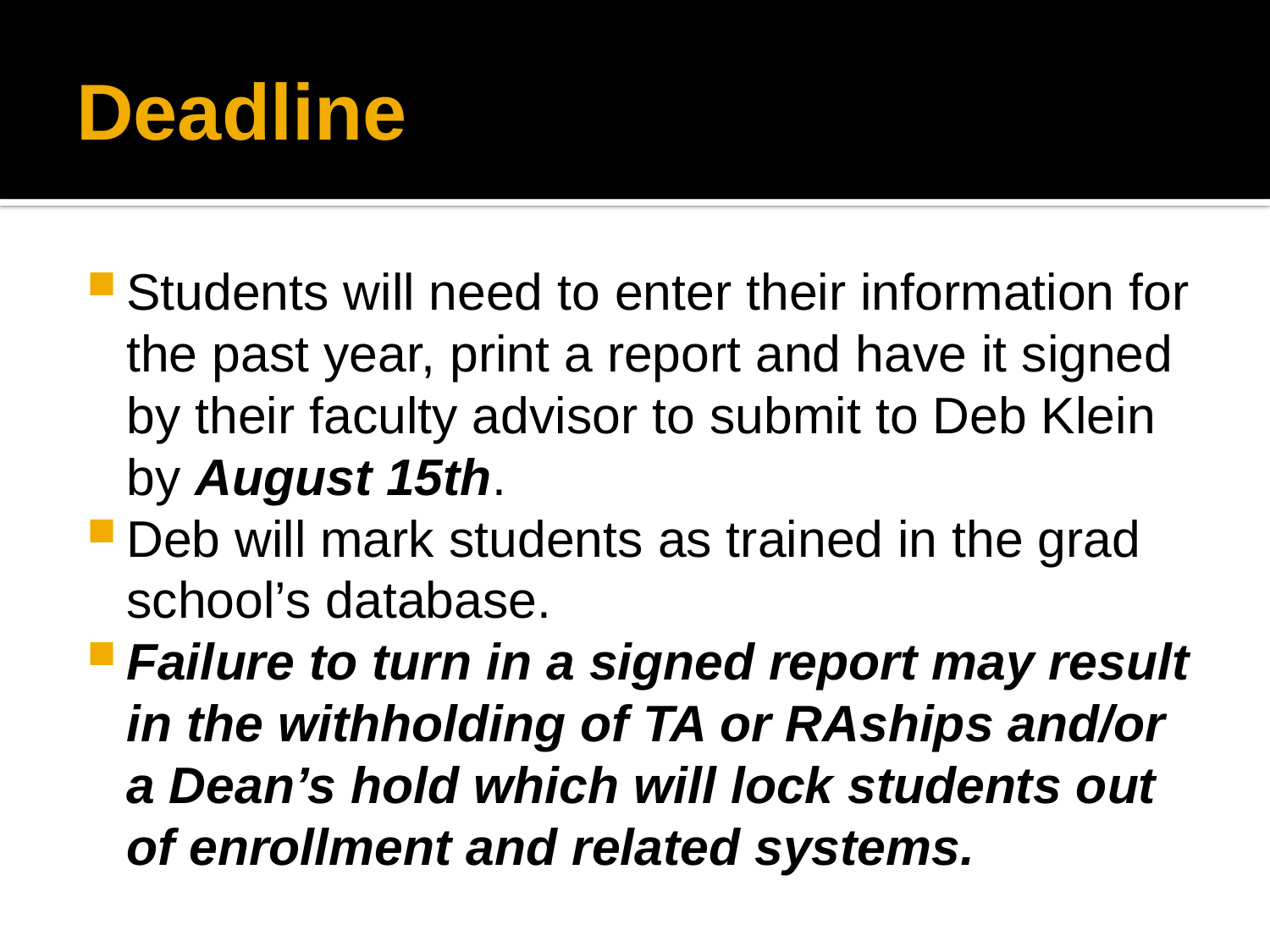

# Deadline
Students will need to enter their information for the past year, print a report and have it signed by their faculty advisor to submit to Deb Klein by August 15th.
Deb will mark students as trained in the grad school’s database.
Failure to turn in a signed report may result in the withholding of TA or RAships and/or a Dean’s hold which will lock students out of enrollment and related systems.